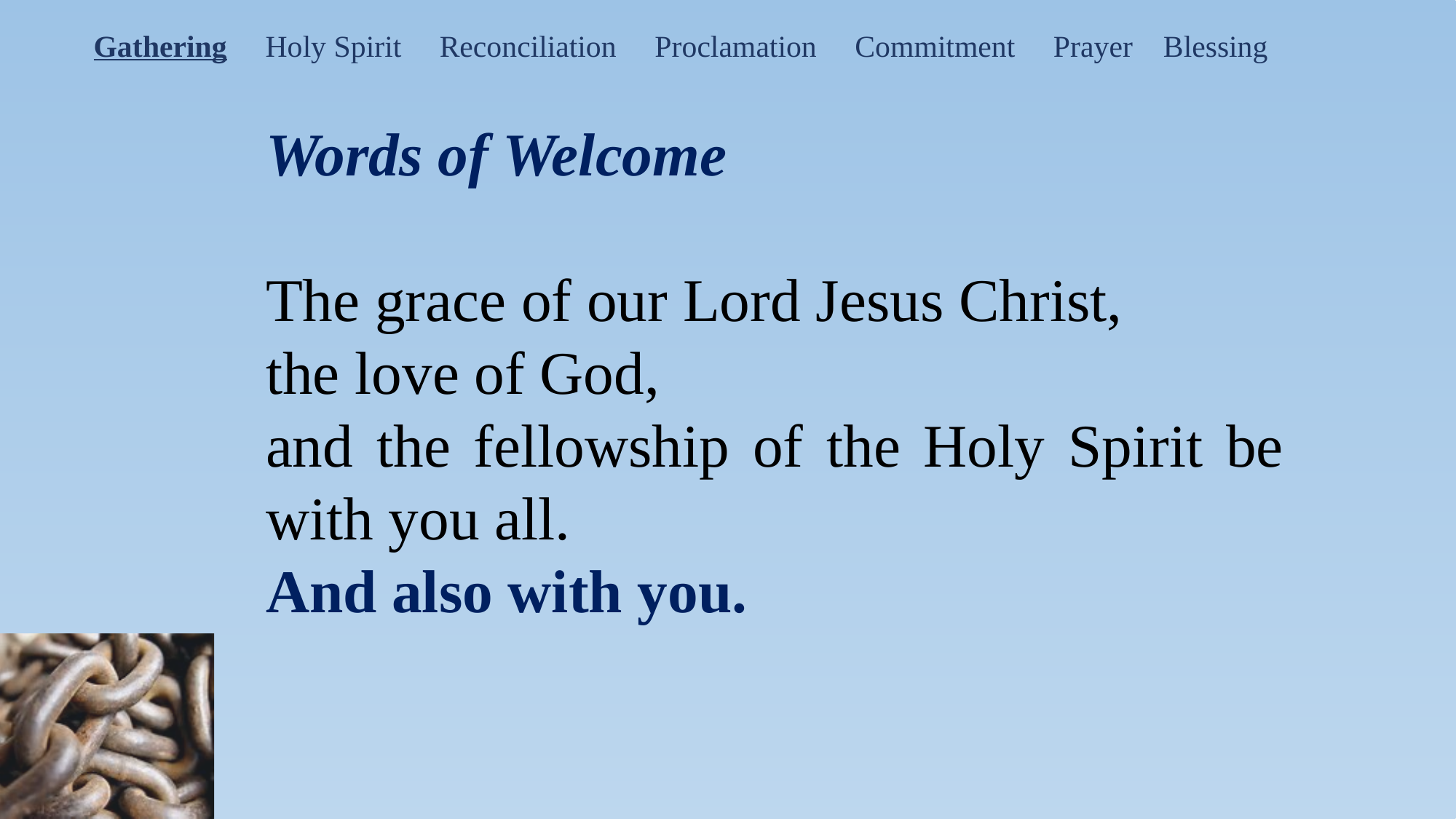

Gathering     Holy Spirit     Reconciliation     Proclamation     Commitment     Prayer    Blessing

Words of Welcome

The grace of our Lord Jesus Christ,
the love of God,
and the fellowship of the Holy Spirit be with you all.
And also with you.